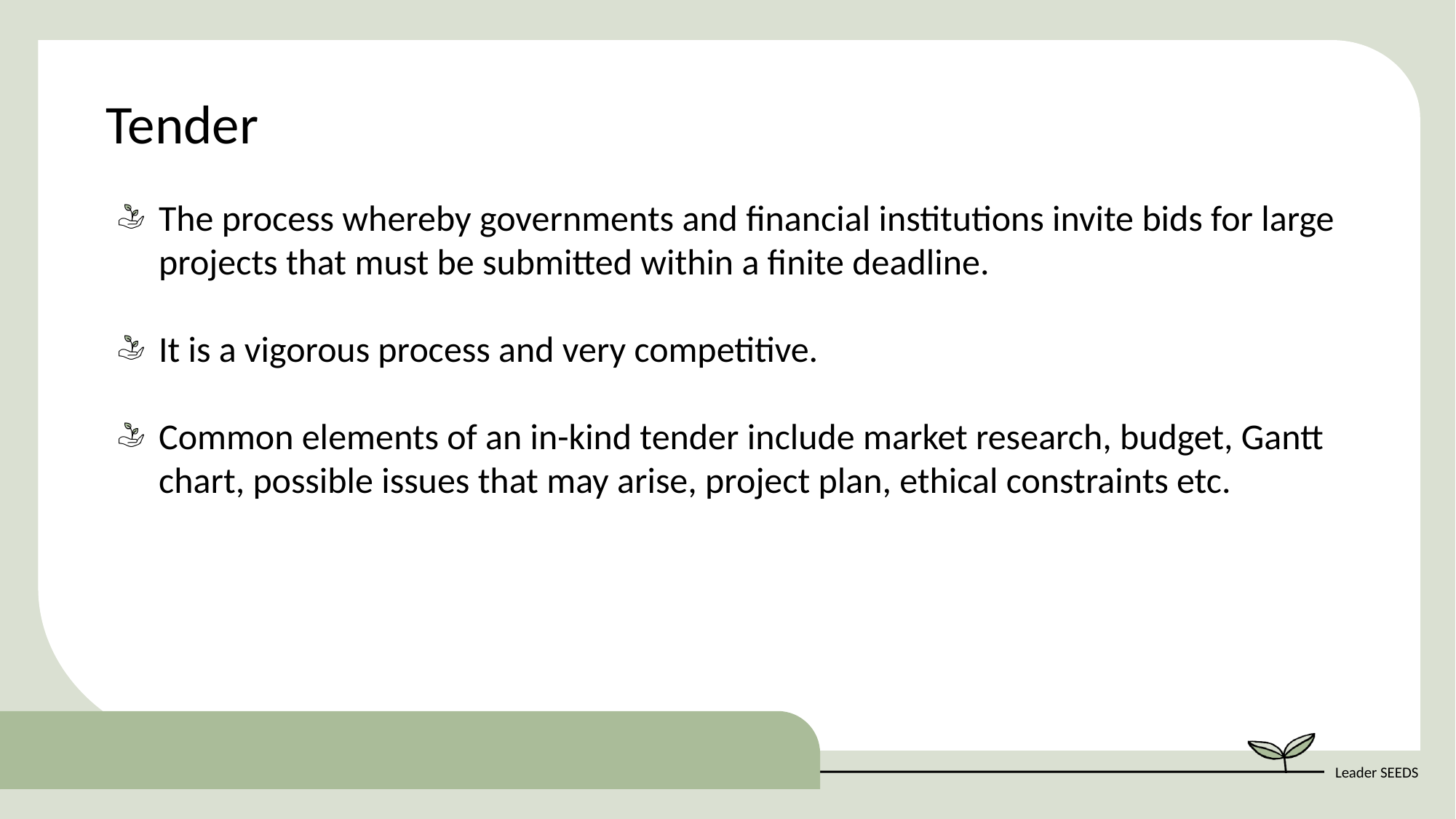

Tender
The process whereby governments and financial institutions invite bids for large projects that must be submitted within a finite deadline.

It is a vigorous process and very competitive.

Common elements of an in-kind tender include market research, budget, Gantt chart, possible issues that may arise, project plan, ethical constraints etc.